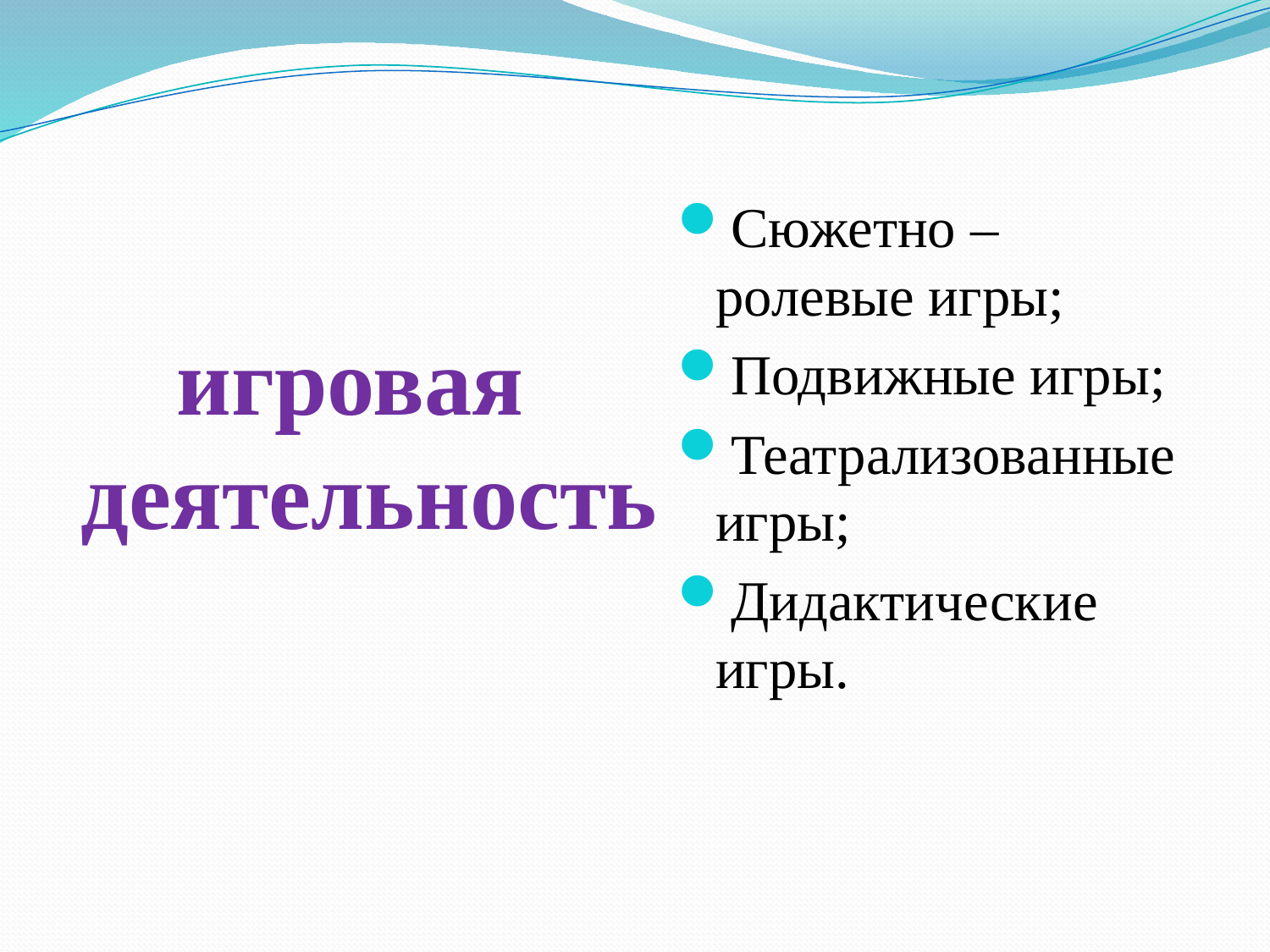

#

игровая деятельность

Сюжетно – ролевые игры;
Подвижные игры;
Театрализованные игры;
Дидактические игры.